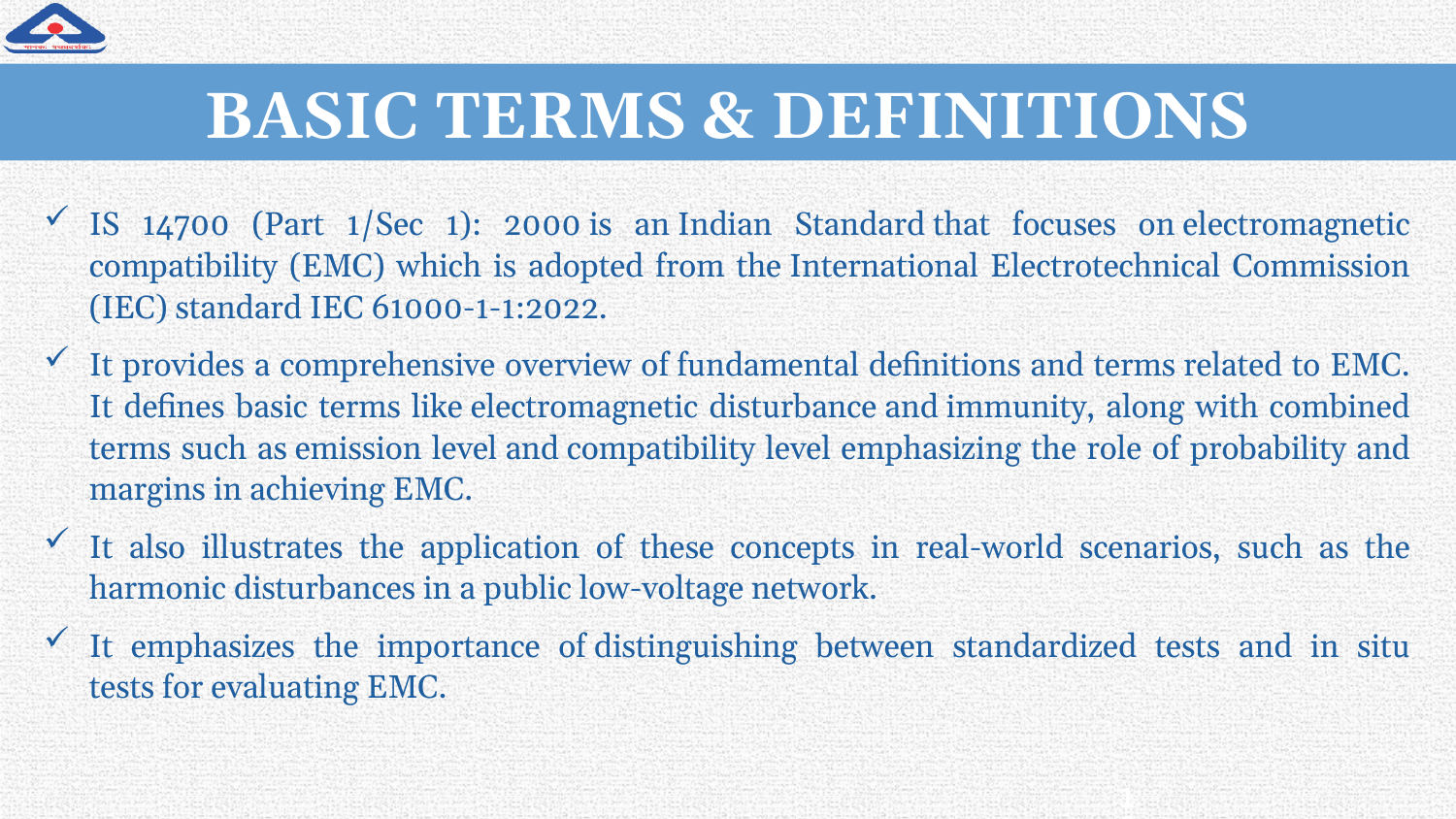

# BASIC TERMS & DEFINITIONS
IS 14700 (Part 1/Sec 1): 2000 is an Indian Standard that focuses on electromagnetic compatibility (EMC) which is adopted from the International Electrotechnical Commission (IEC) standard IEC 61000-1-1:2022.
It provides a comprehensive overview of fundamental definitions and terms related to EMC. It defines basic terms like electromagnetic disturbance and immunity, along with combined terms such as emission level and compatibility level emphasizing the role of probability and margins in achieving EMC.
It also illustrates the application of these concepts in real-world scenarios, such as the harmonic disturbances in a public low-voltage network.
It emphasizes the importance of distinguishing between standardized tests and in situ tests for evaluating EMC.

16